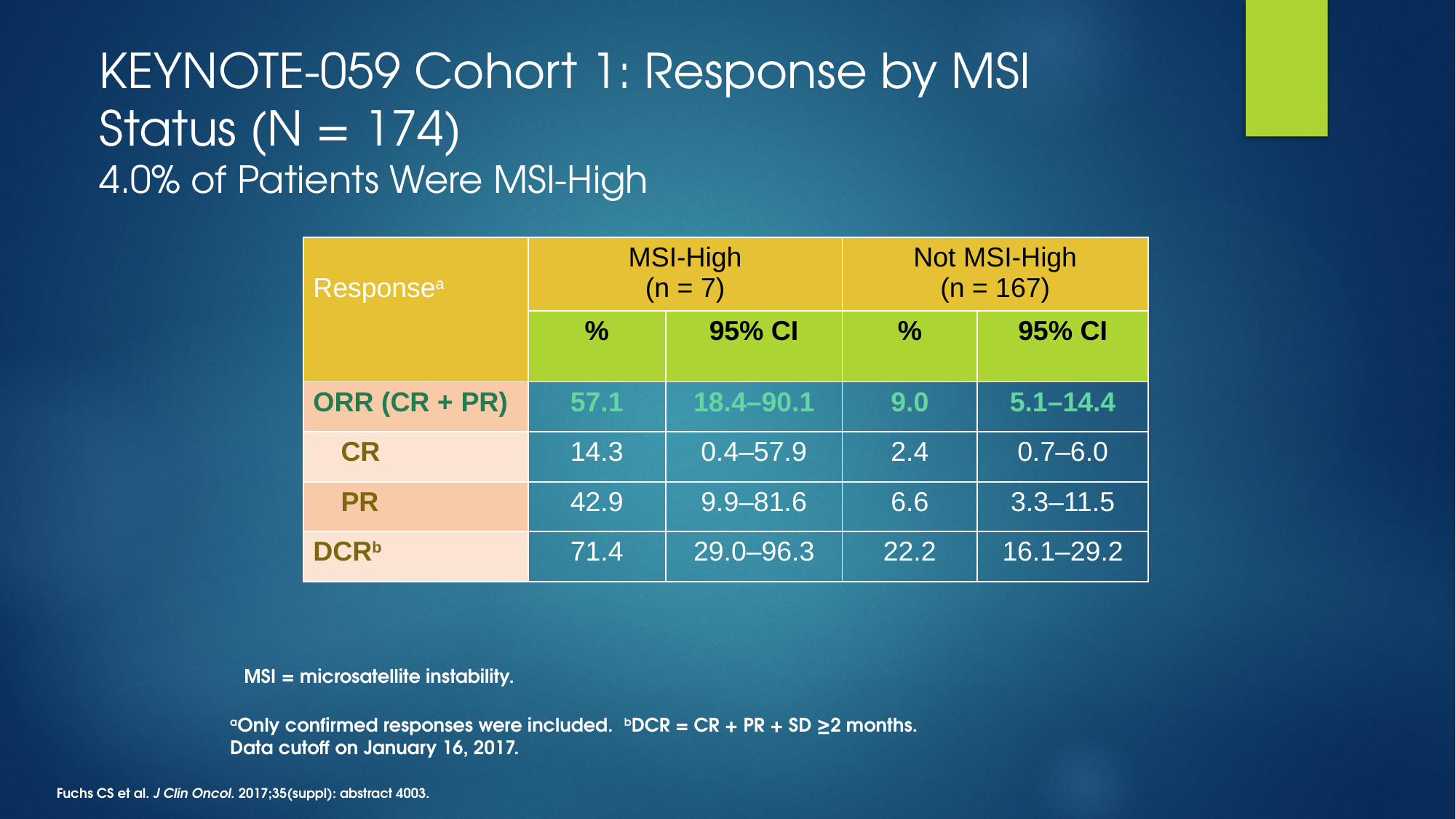

# KEYNOTE-059 Cohort 1: Response by MSI Status (N = 174) 4.0% of Patients Were MSI-High
| Responsea | MSI-High (n = 7) |  | Not MSI-High (n = 167) |  |
| --- | --- | --- | --- | --- |
|  | % | 95% CI | % | 95% CI |
| ORR (CR + PR) | 57.1 | 18.4–90.1 | 9.0 | 5.1–14.4 |
| CR | 14.3 | 0.4–57.9 | 2.4 | 0.7–6.0 |
| PR | 42.9 | 9.9–81.6 | 6.6 | 3.3–11.5 |
| DCRb | 71.4 | 29.0–96.3 | 22.2 | 16.1–29.2 |
MSI = microsatellite instability.
aOnly confirmed responses were included.  bDCR = CR + PR + SD ≥2 months.
Data cutoff on January 16, 2017.
Fuchs CS et al. J Clin Oncol. 2017;35(suppl): abstract 4003.